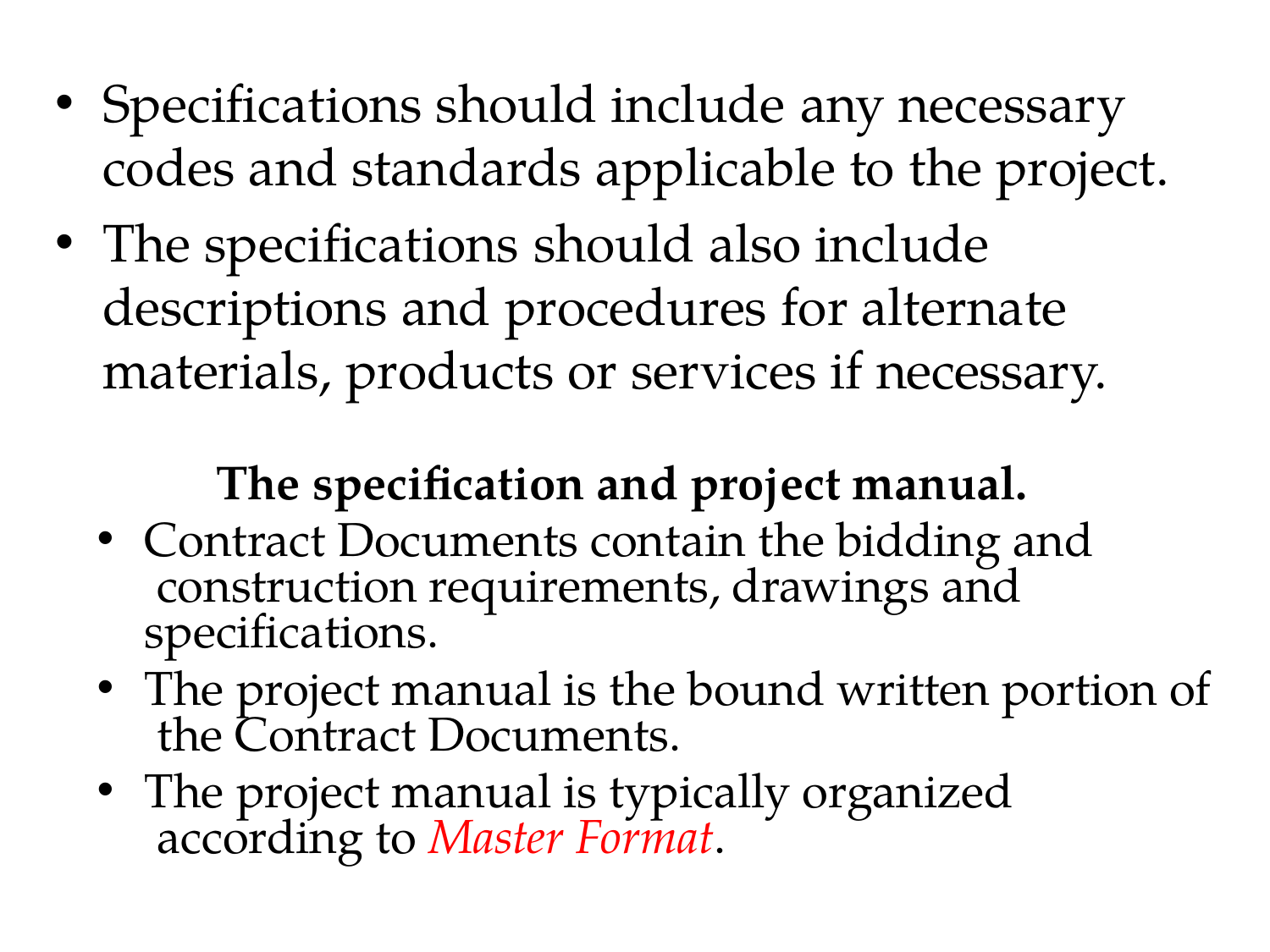

Specifications should include any necessary  codes and standards applicable to the project.
The specifications should also include  descriptions and procedures for alternate  materials, products or services if necessary.

The specification and project manual.
Contract Documents contain the bidding and  construction requirements, drawings and  specifications.
The project manual is the bound written portion of  the Contract Documents.
The project manual is typically organized  according to Master Format.